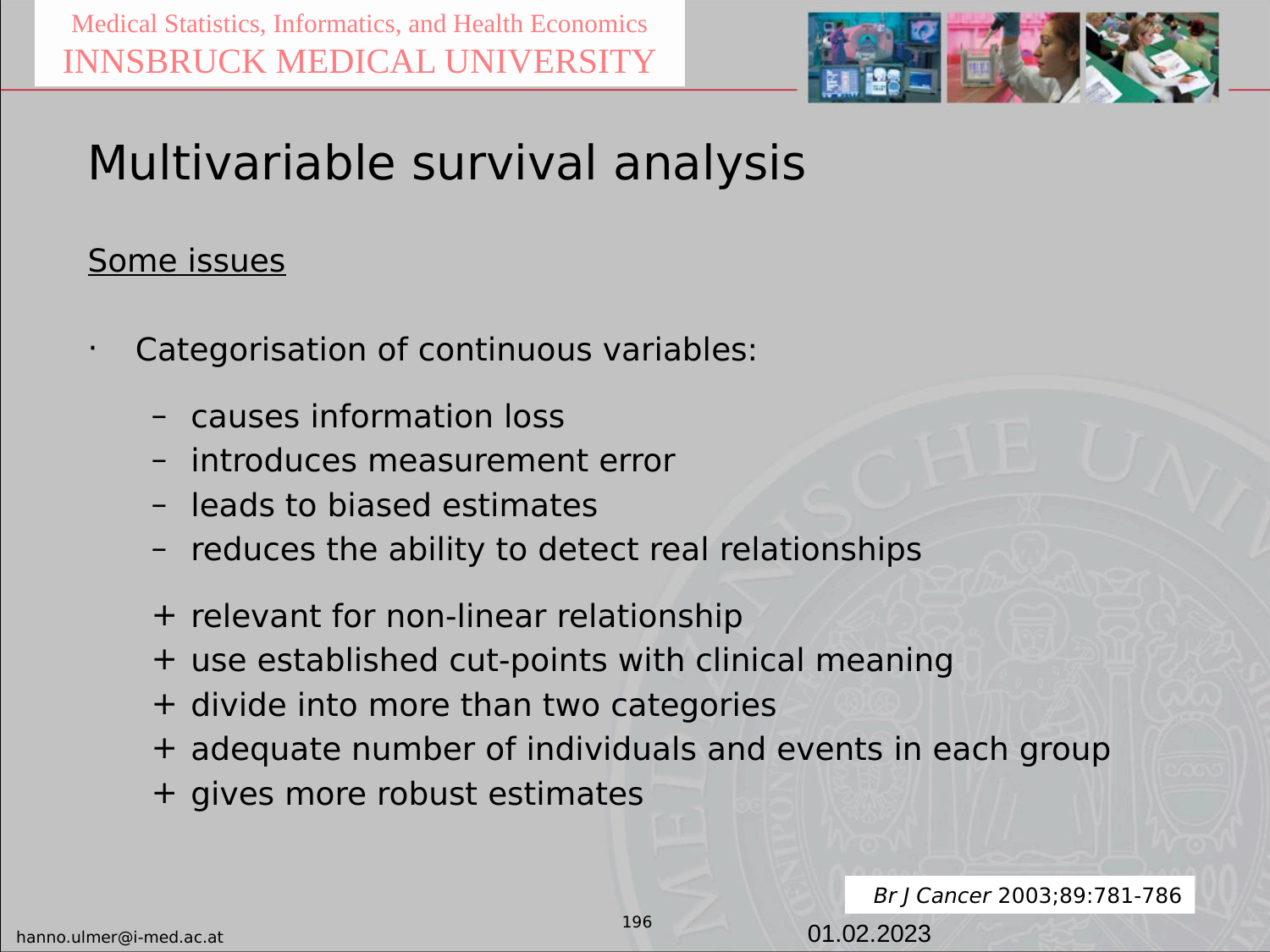

Medical Statistics, Informatics, and Health Economics
INNSBRUCK MEDICAL UNIVERSITY
Multivariable survival analysis

Some issues

Categorisation of continuous variables:

causes information loss
introduces measurement error
leads to biased estimates
reduces the ability to detect real relationships

relevant for non-linear relationship
use established cut-points with clinical meaning
divide into more than two categories
adequate number of individuals and events in each group
gives more robust estimates

Br J Cancer 2003;89:781-786
196
01.02.2023
hanno.ulmer@i-med.ac.at